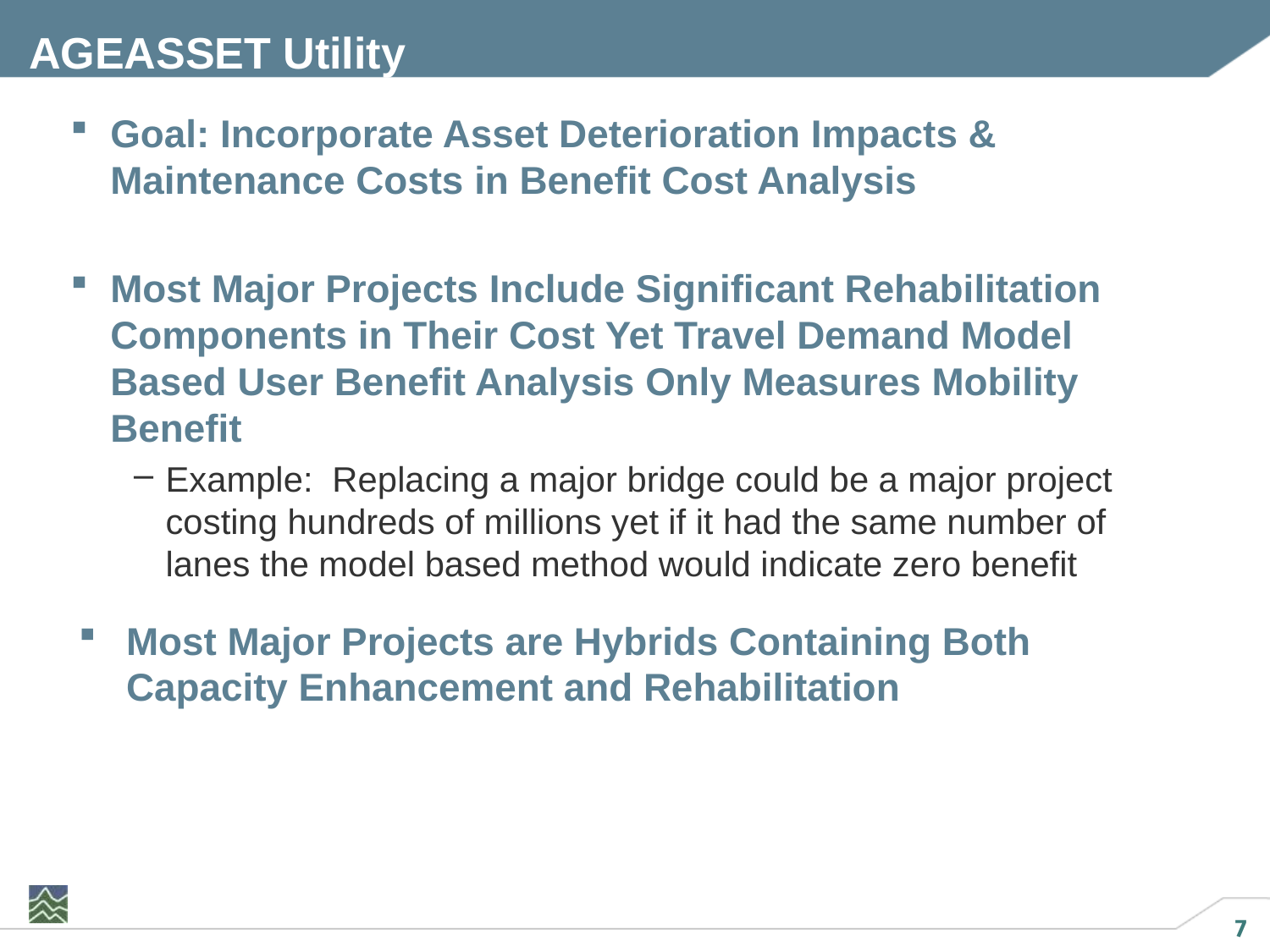

# AGEASSET Utility
Goal: Incorporate Asset Deterioration Impacts & Maintenance Costs in Benefit Cost Analysis

Most Major Projects Include Significant Rehabilitation Components in Their Cost Yet Travel Demand Model Based User Benefit Analysis Only Measures Mobility Benefit
Example:  Replacing a major bridge could be a major project costing hundreds of millions yet if it had the same number of lanes the model based method would indicate zero benefit

Most Major Projects are Hybrids Containing Both Capacity Enhancement and Rehabilitation